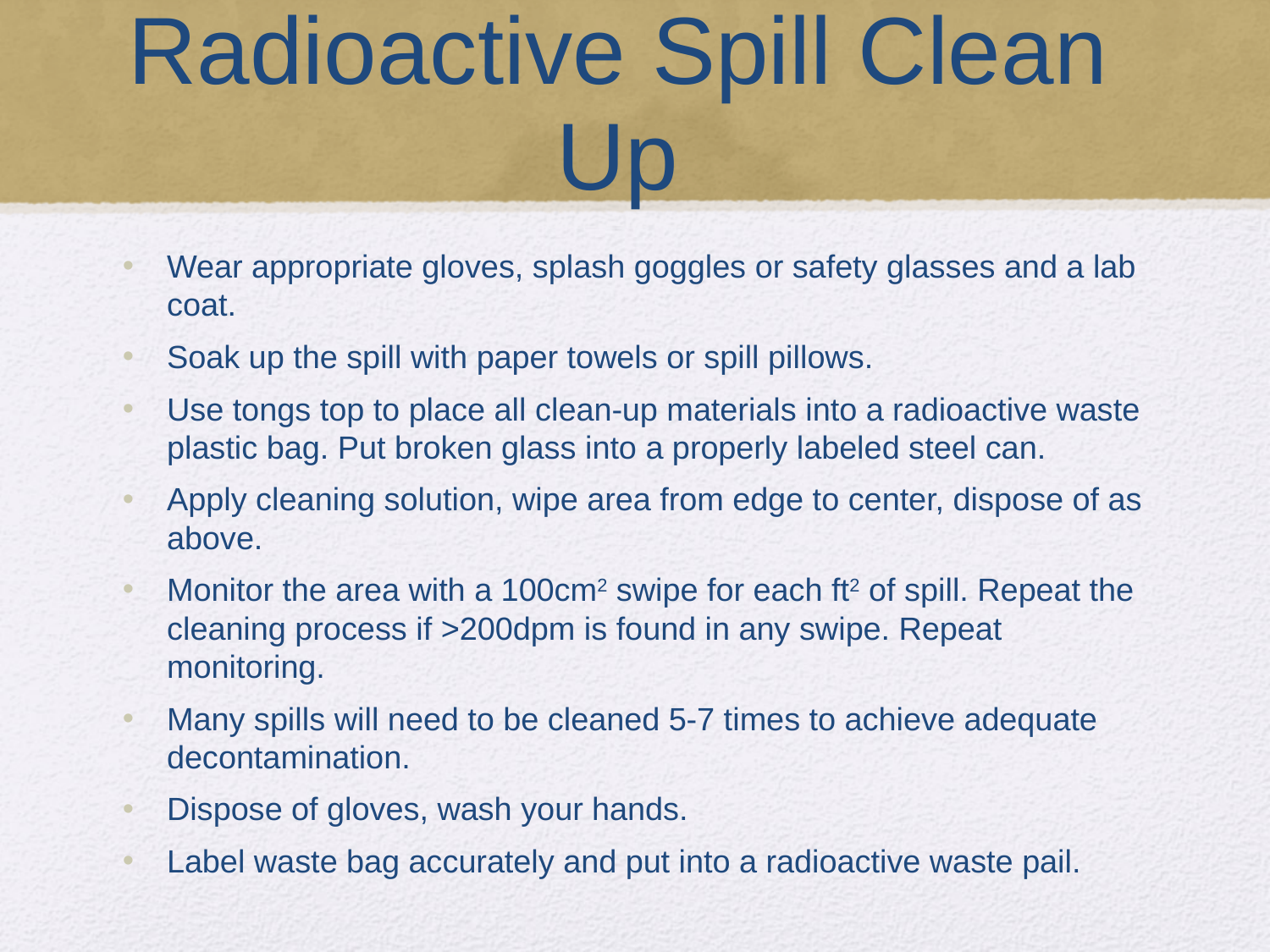

# Radioactive Spill Clean Up
Wear appropriate gloves, splash goggles or safety glasses and a lab coat.
Soak up the spill with paper towels or spill pillows.
Use tongs top to place all clean-up materials into a radioactive waste plastic bag. Put broken glass into a properly labeled steel can.
Apply cleaning solution, wipe area from edge to center, dispose of as above.
Monitor the area with a 100cm2 swipe for each ft2 of spill. Repeat the cleaning process if >200dpm is found in any swipe. Repeat monitoring.
Many spills will need to be cleaned 5-7 times to achieve adequate decontamination.
Dispose of gloves, wash your hands.
Label waste bag accurately and put into a radioactive waste pail.